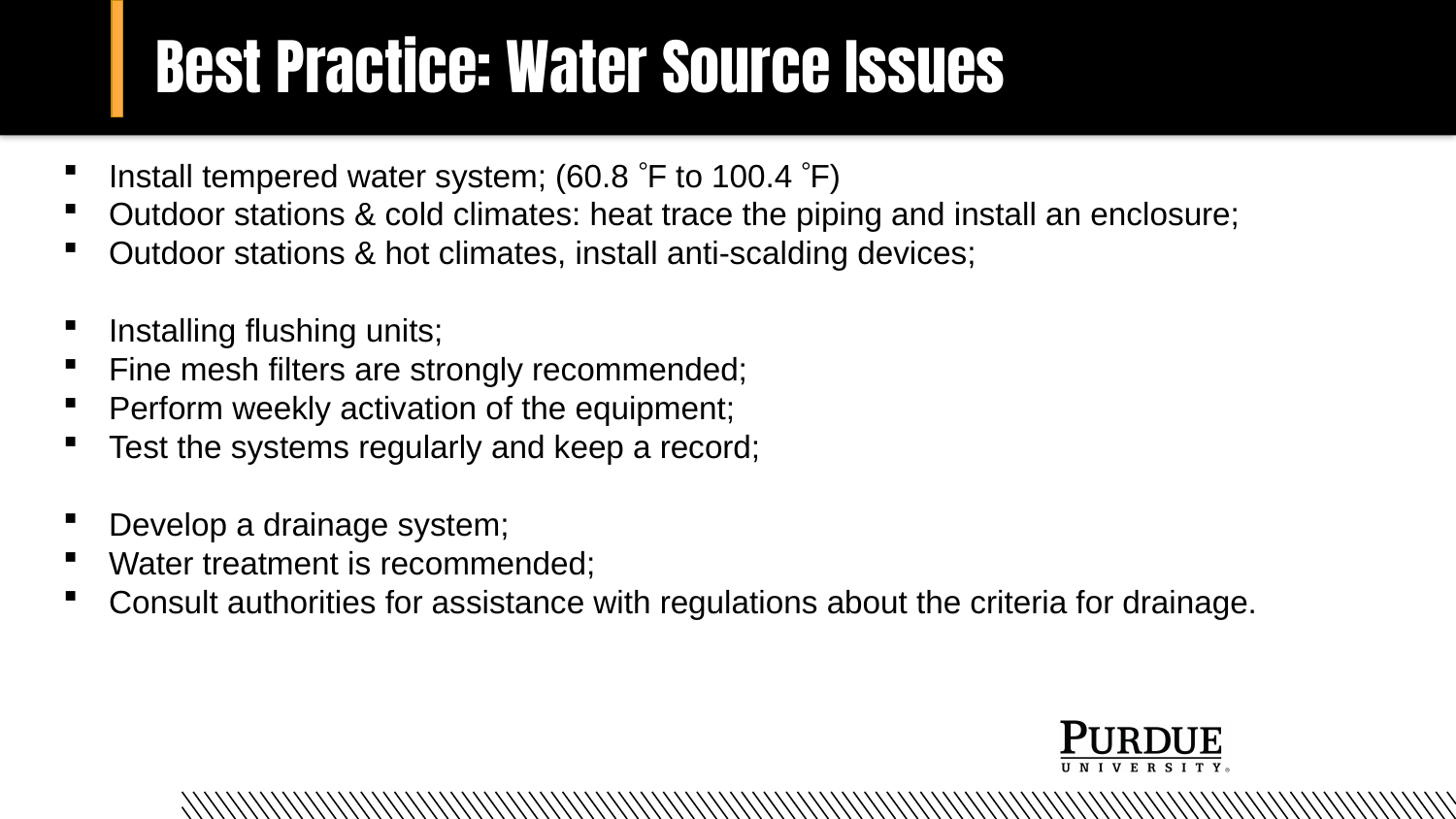

# Best Practice: Water Source Issues
Install tempered water system; (60.8 °F to 100.4 °F)
Outdoor stations & cold climates: heat trace the piping and install an enclosure;
Outdoor stations & hot climates, install anti-scalding devices;

Installing flushing units;
Fine mesh filters are strongly recommended;
Perform weekly activation of the equipment;
Test the systems regularly and keep a record;

Develop a drainage system;
Water treatment is recommended;
Consult authorities for assistance with regulations about the criteria for drainage.